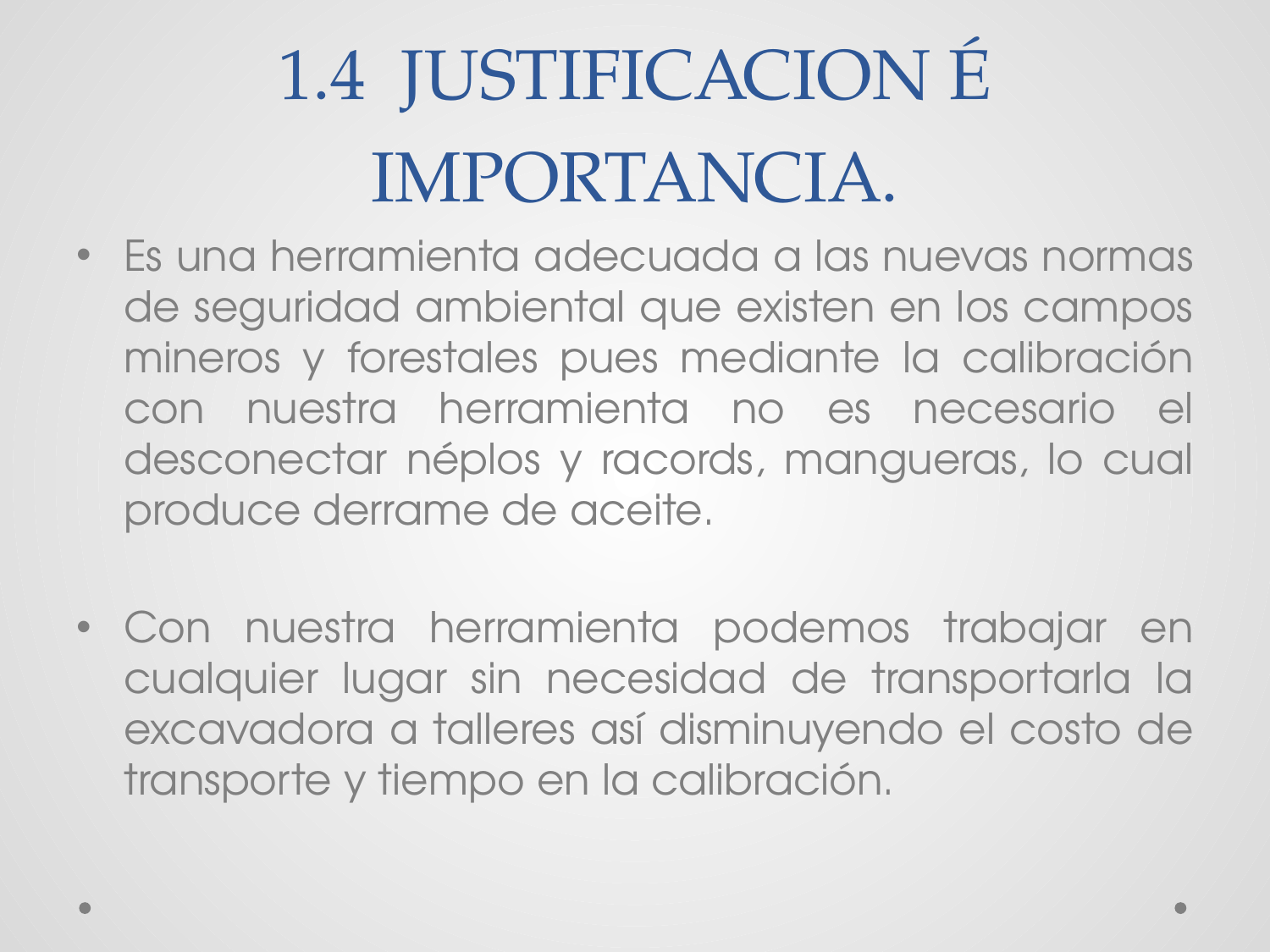

# 1.4  JUSTIFICACION É IMPORTANCIA.
Es una herramienta adecuada a las nuevas normas de seguridad ambiental que existen en los campos mineros y forestales pues mediante la calibración con nuestra herramienta no es necesario el desconectar néplos y racords, mangueras, lo cual produce derrame de aceite.

Con nuestra herramienta podemos trabajar en cualquier lugar sin necesidad de transportarla la excavadora a talleres así disminuyendo el costo de transporte y tiempo en la calibración.